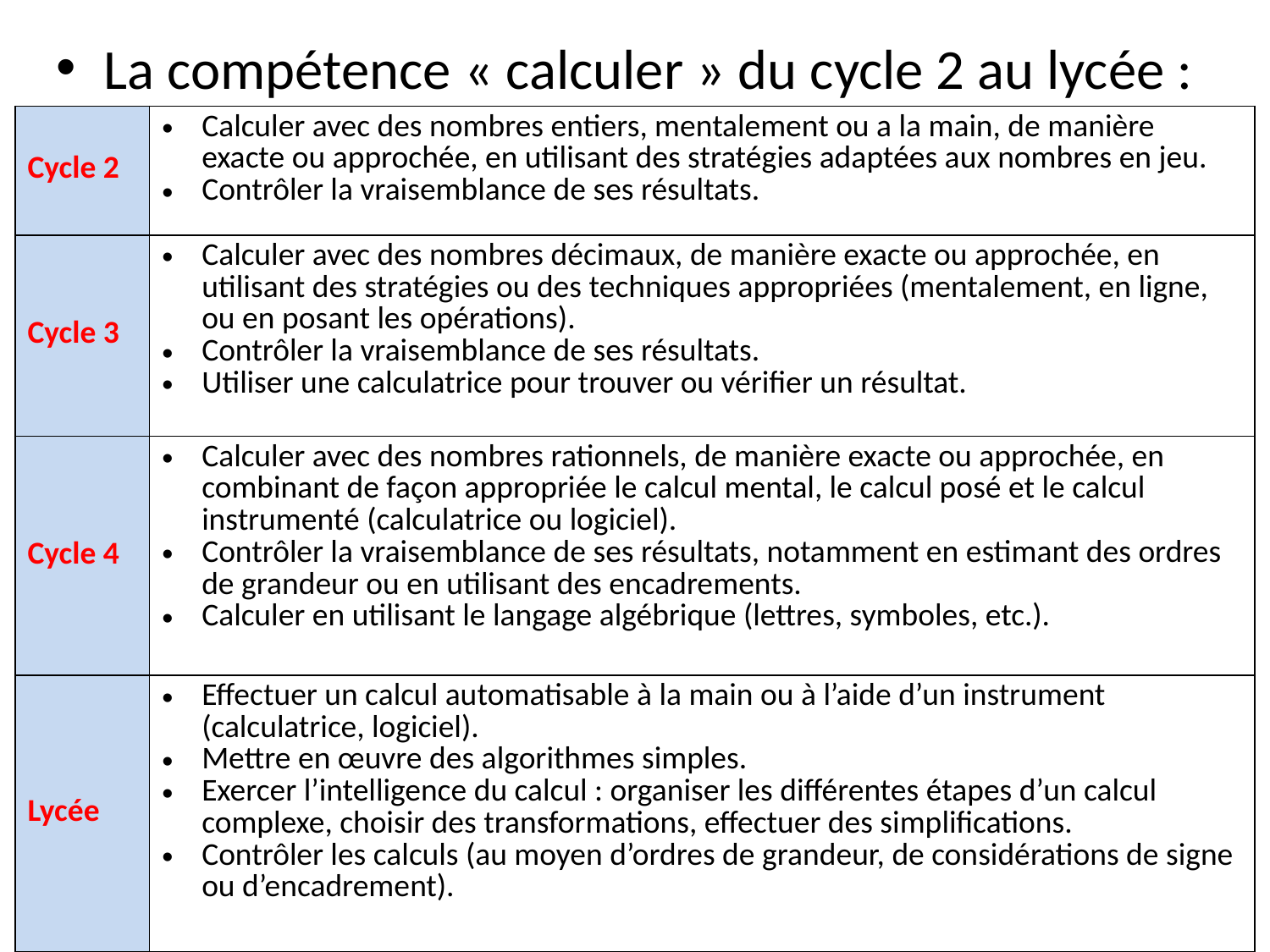

La compétence « calculer » du cycle 2 au lycée :

| Cycle 2 | Calculer avec des nombres entiers, mentalement ou a la main, de manière exacte ou approchée, en utilisant des stratégies adaptées aux nombres en jeu. Contrôler la vraisemblance de ses résultats. |
| --- | --- |
| Cycle 3 | Calculer avec des nombres décimaux, de manière exacte ou approchée, en utilisant des stratégies ou des techniques appropriées (mentalement, en ligne, ou en posant les opérations). Contrôler la vraisemblance de ses résultats. Utiliser une calculatrice pour trouver ou vérifier un résultat. |
| Cycle 4 | Calculer avec des nombres rationnels, de manière exacte ou approchée, en combinant de façon appropriée le calcul mental, le calcul posé et le calcul instrumenté (calculatrice ou logiciel). Contrôler la vraisemblance de ses résultats, notamment en estimant des ordres de grandeur ou en utilisant des encadrements. Calculer en utilisant le langage algébrique (lettres, symboles, etc.). |
| Lycée | Effectuer un calcul automatisable à la main ou à l’aide d’un instrument (calculatrice, logiciel). Mettre en œuvre des algorithmes simples. Exercer l’intelligence du calcul : organiser les différentes étapes d’un calcul complexe, choisir des transformations, effectuer des simplifications. Contrôler les calculs (au moyen d’ordres de grandeur, de considérations de signe ou d’encadrement). |